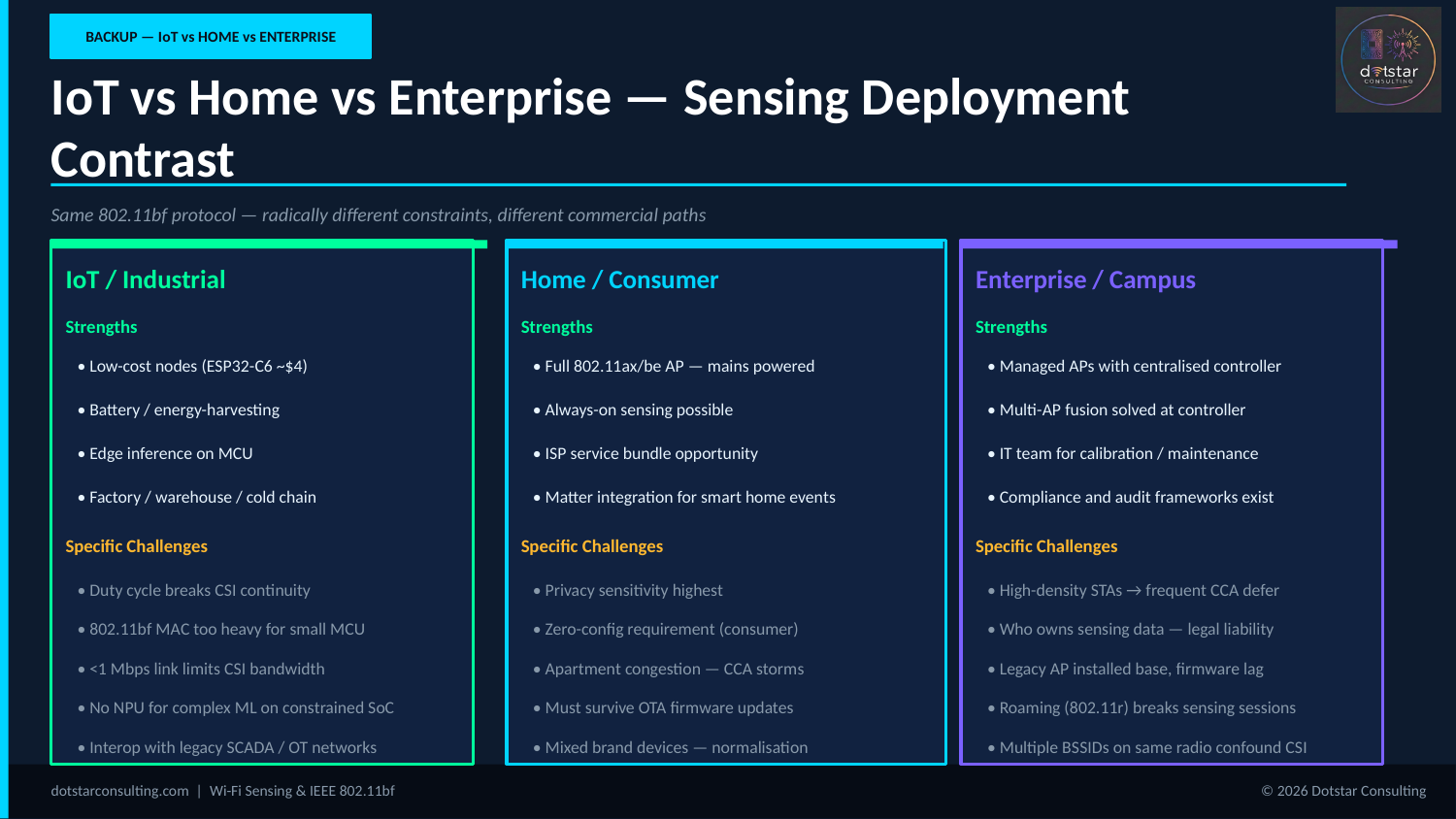

BACKUP — IoT vs HOME vs ENTERPRISE
IoT vs Home vs Enterprise — Sensing Deployment Contrast

Same 802.11bf protocol — radically different constraints, different commercial paths

IoT / Industrial
Home / Consumer
Enterprise / Campus
Strengths
Strengths
Strengths
• Low-cost nodes (ESP32-C6 ~$4)
• Full 802.11ax/be AP — mains powered
• Managed APs with centralised controller
• Battery / energy-harvesting
• Always-on sensing possible
• Multi-AP fusion solved at controller
• Edge inference on MCU
• ISP service bundle opportunity
• IT team for calibration / maintenance
• Factory / warehouse / cold chain
• Matter integration for smart home events
• Compliance and audit frameworks exist
Specific Challenges
Specific Challenges
Specific Challenges
• Duty cycle breaks CSI continuity
• Privacy sensitivity highest
• High-density STAs → frequent CCA defer
• 802.11bf MAC too heavy for small MCU
• Zero-config requirement (consumer)
• Who owns sensing data — legal liability
• <1 Mbps link limits CSI bandwidth
• Apartment congestion — CCA storms
• Legacy AP installed base, firmware lag
• No NPU for complex ML on constrained SoC
• Must survive OTA firmware updates
• Roaming (802.11r) breaks sensing sessions
• Interop with legacy SCADA / OT networks
• Mixed brand devices — normalisation
• Multiple BSSIDs on same radio confound CSI